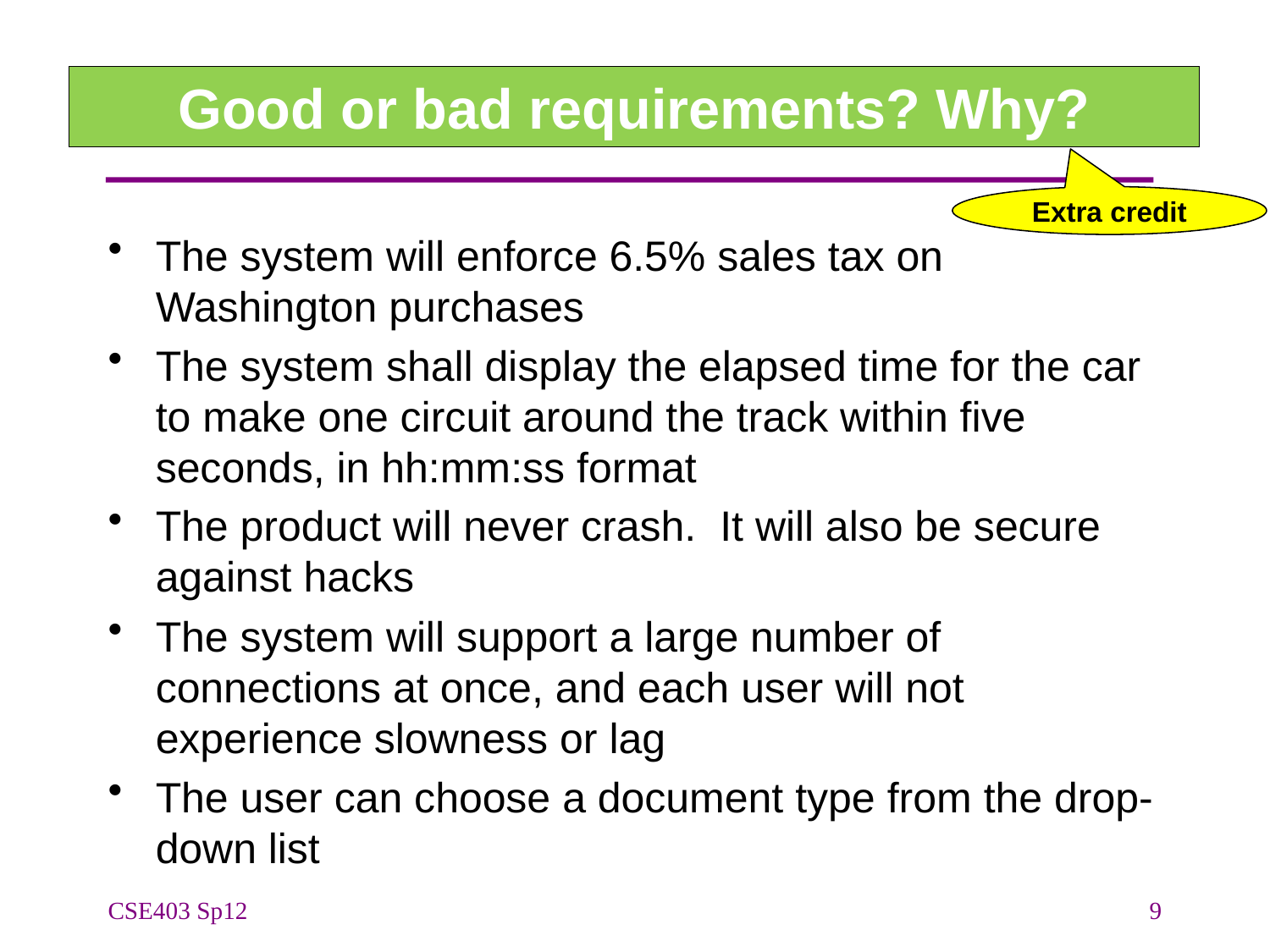

#
Good or bad requirements? Why?
Extra credit
The system will enforce 6.5% sales tax on Washington purchases
The system shall display the elapsed time for the car to make one circuit around the track within five seconds, in hh:mm:ss format
The product will never crash.  It will also be secure against hacks
The system will support a large number of connections at once, and each user will not experience slowness or lag
The user can choose a document type from the drop-down list
CSE403 Sp12
9